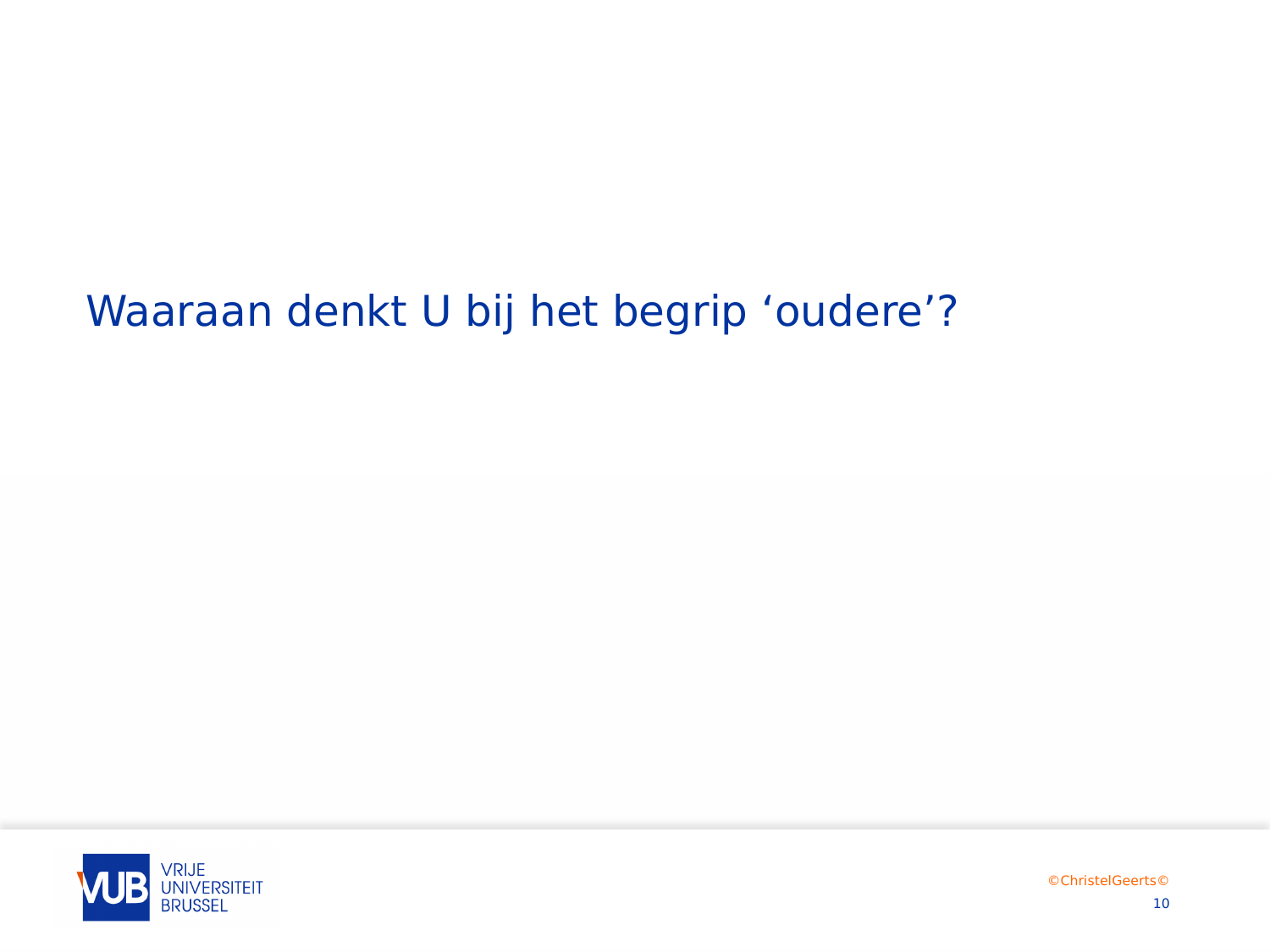

©ChristelGeerts©
#
 Waaraan denkt U bij het begrip ‘oudere’?
©ChristelGeerts©
10